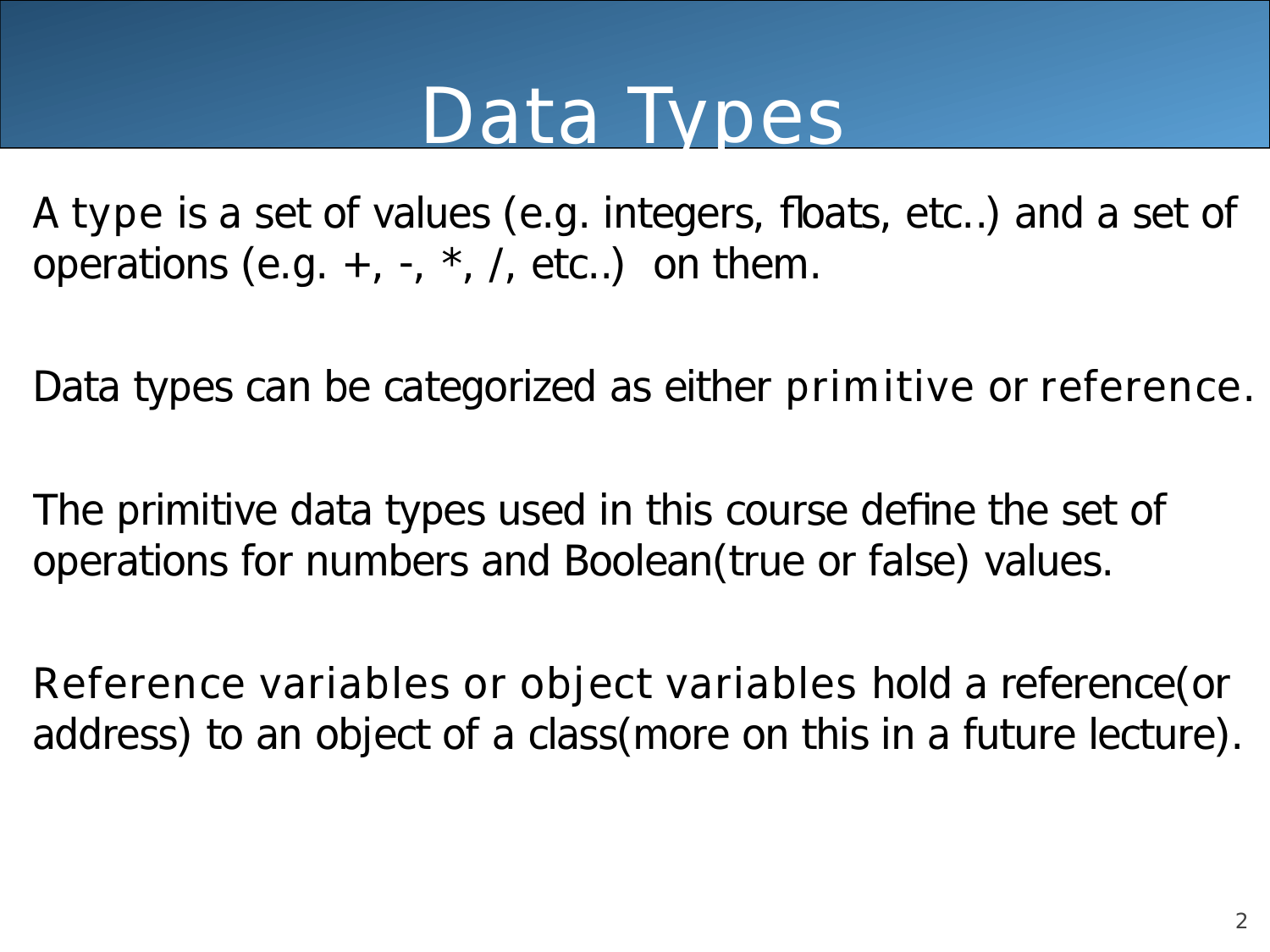

# Data Types
A type is a set of values (e.g. integers, floats, etc..) and a set of operations (e.g. +, -, *, /, etc..)  on them.

Data types can be categorized as either primitive or reference.

The primitive data types used in this course define the set of operations for numbers and Boolean(true or false) values.

Reference variables or object variables hold a reference(or address) to an object of a class(more on this in a future lecture).